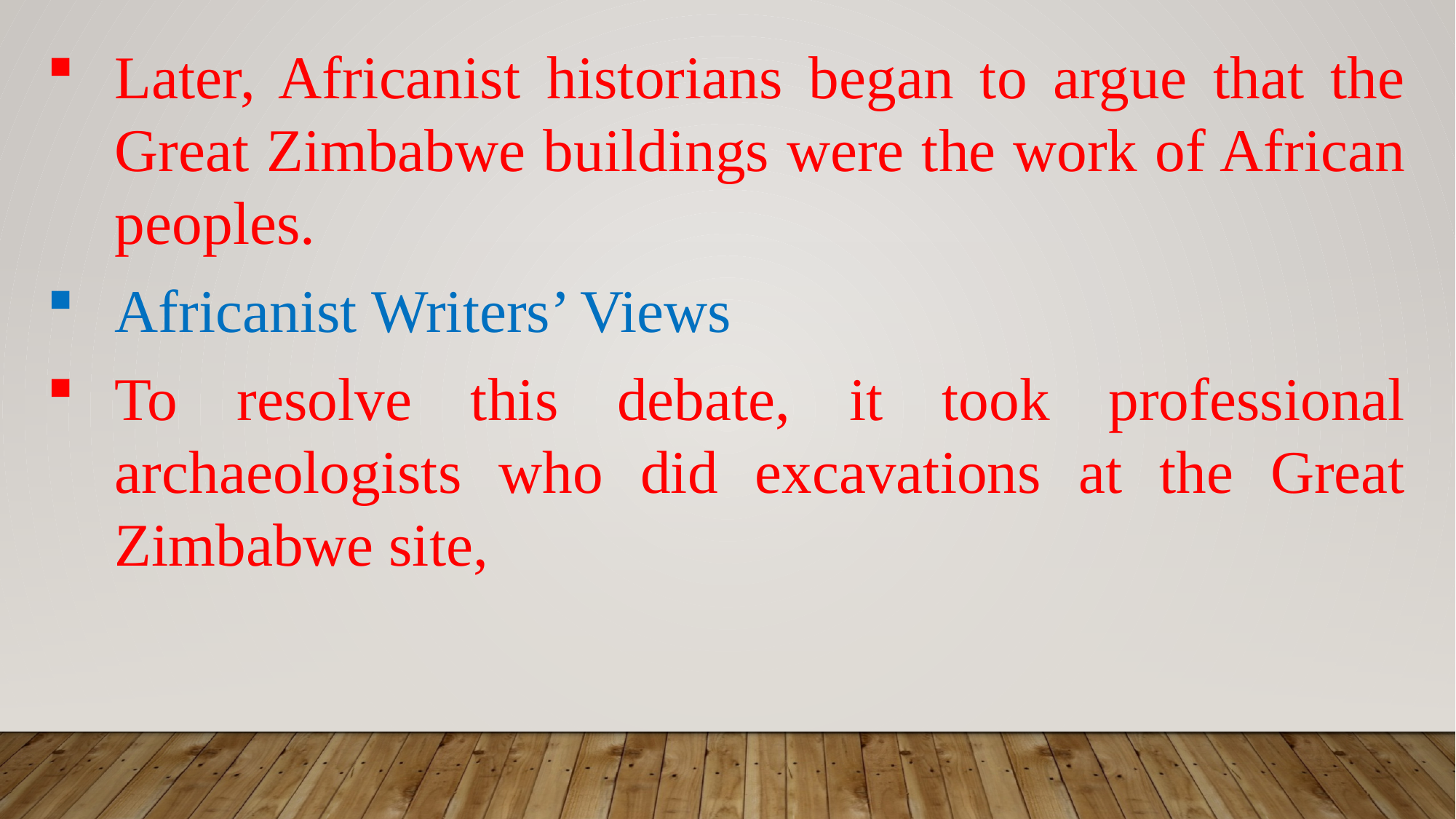

Later, Africanist historians began to argue that the Great Zimbabwe buildings were the work of African peoples.
Africanist Writers’ Views
To resolve this debate, it took professional archaeologists who did excavations at the Great Zimbabwe site,